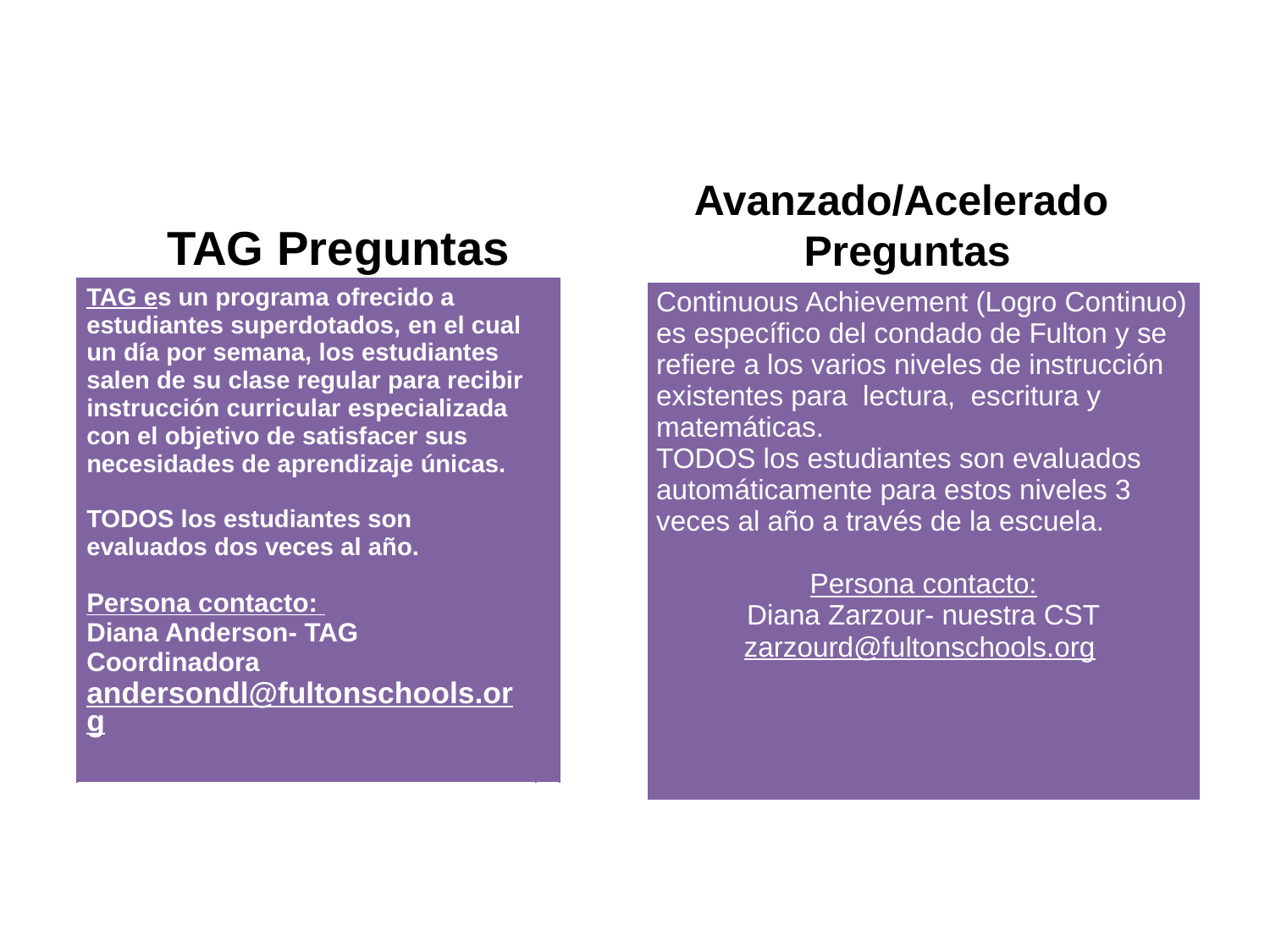

Avanzado/Acelerado
Preguntas
TAG Preguntas
| TAG es un programa ofrecido a estudiantes superdotados, en el cual un día por semana, los estudiantes salen de su clase regular para recibir instrucción curricular especializada con el objetivo de satisfacer sus necesidades de aprendizaje únicas. TODOS los estudiantes son evaluados dos veces al año. Persona contacto: Diana Anderson- TAG Coordinadora andersondl@fultonschools.org |  |
| --- | --- |
| Continuous Achievement (Logro Continuo) es específico del condado de Fulton y se refiere a los varios niveles de instrucción existentes para  lectura,  escritura y matemáticas. TODOS los estudiantes son evaluados automáticamente para estos niveles 3 veces al año a través de la escuela.  Persona contacto: Diana Zarzour- nuestra CST zarzourd@fultonschools.org |
| --- |